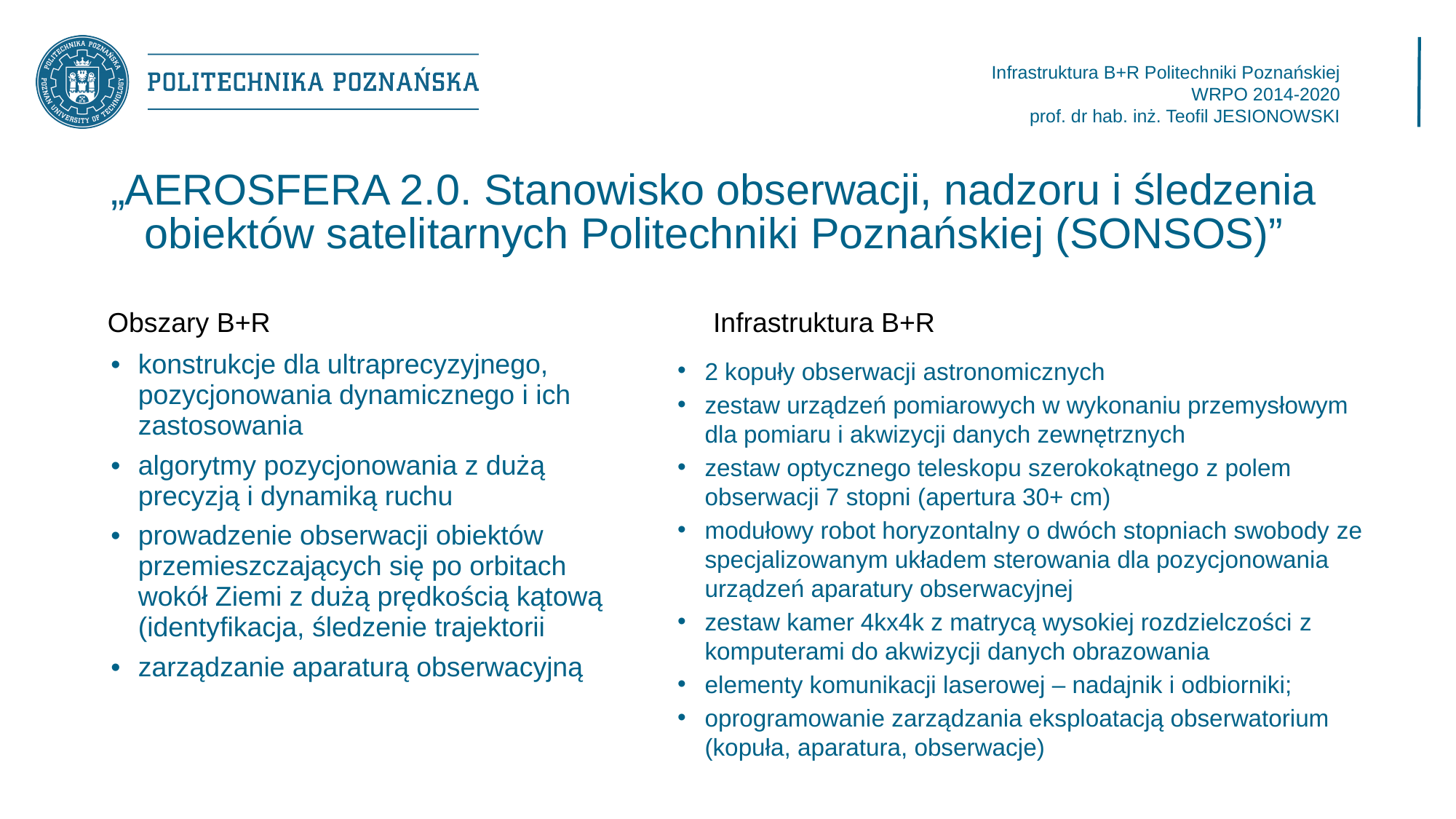

# „AEROSFERA 2.0. Stanowisko obserwacji, nadzoru i śledzenia obiektów satelitarnych Politechniki Poznańskiej (SONSOS)”
Obszary B+R
Infrastruktura B+R
konstrukcje dla ultraprecyzyjnego, pozycjonowania dynamicznego i ich zastosowania
algorytmy pozycjonowania z dużą precyzją i dynamiką ruchu
prowadzenie obserwacji obiektów przemieszczających się po orbitach wokół Ziemi z dużą prędkością kątową (identyfikacja, śledzenie trajektorii
zarządzanie aparaturą obserwacyjną
2 kopuły obserwacji astronomicznych
zestaw urządzeń pomiarowych w wykonaniu przemysłowym dla pomiaru i akwizycji danych zewnętrznych
zestaw optycznego teleskopu szerokokątnego z polem obserwacji 7 stopni (apertura 30+ cm)
modułowy robot horyzontalny o dwóch stopniach swobody ze  specjalizowanym układem sterowania dla pozycjonowania urządzeń aparatury obserwacyjnej
zestaw kamer 4kx4k z matrycą wysokiej rozdzielczości z komputerami do akwizycji danych obrazowania
elementy komunikacji laserowej – nadajnik i odbiorniki;
oprogramowanie zarządzania eksploatacją obserwatorium (kopuła, aparatura, obserwacje)